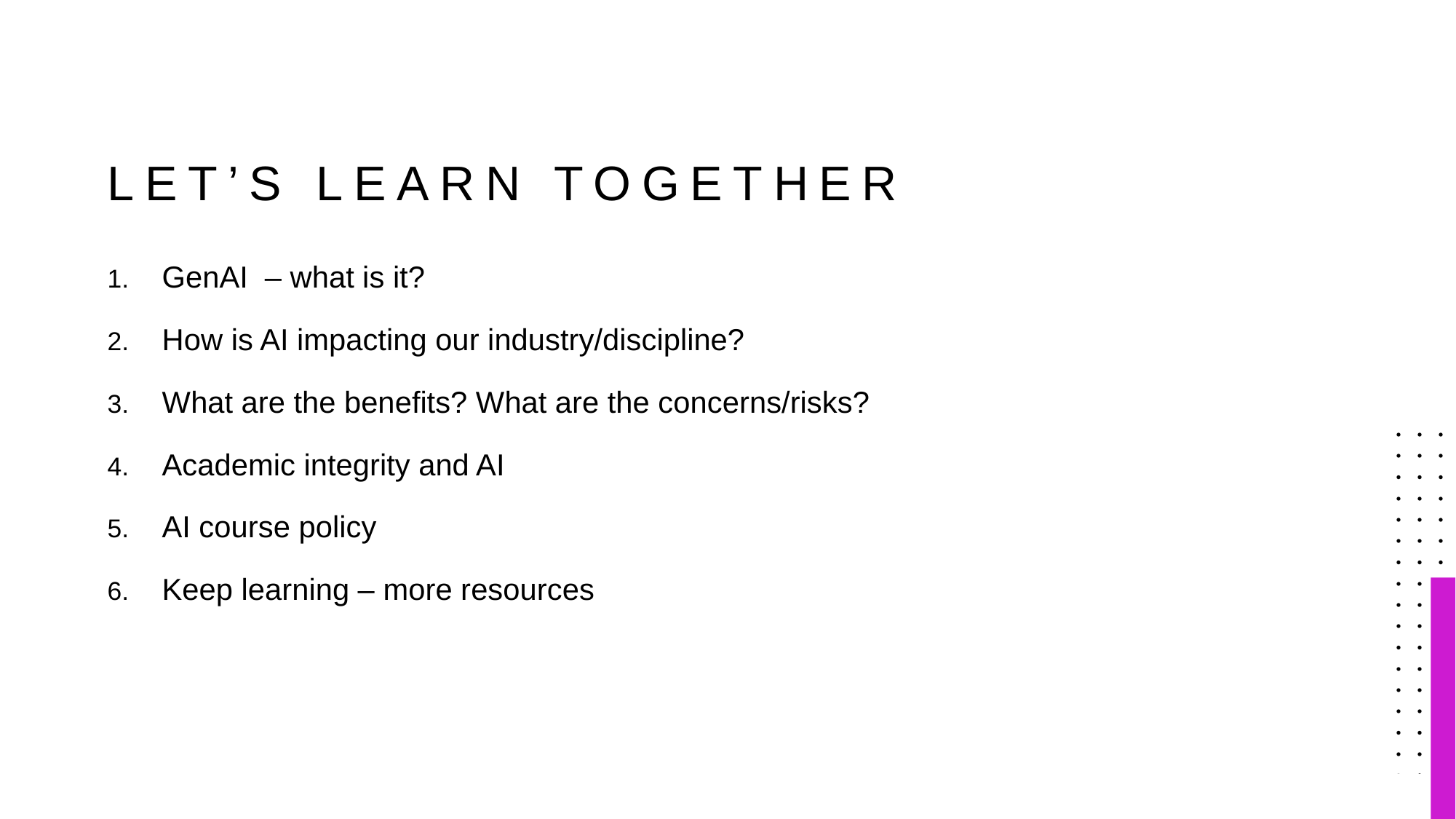

# Let’s Learn Together
GenAI  – what is it?
How is AI impacting our industry/discipline?
What are the benefits? What are the concerns/risks?
Academic integrity and AI
AI course policy
Keep learning – more resources